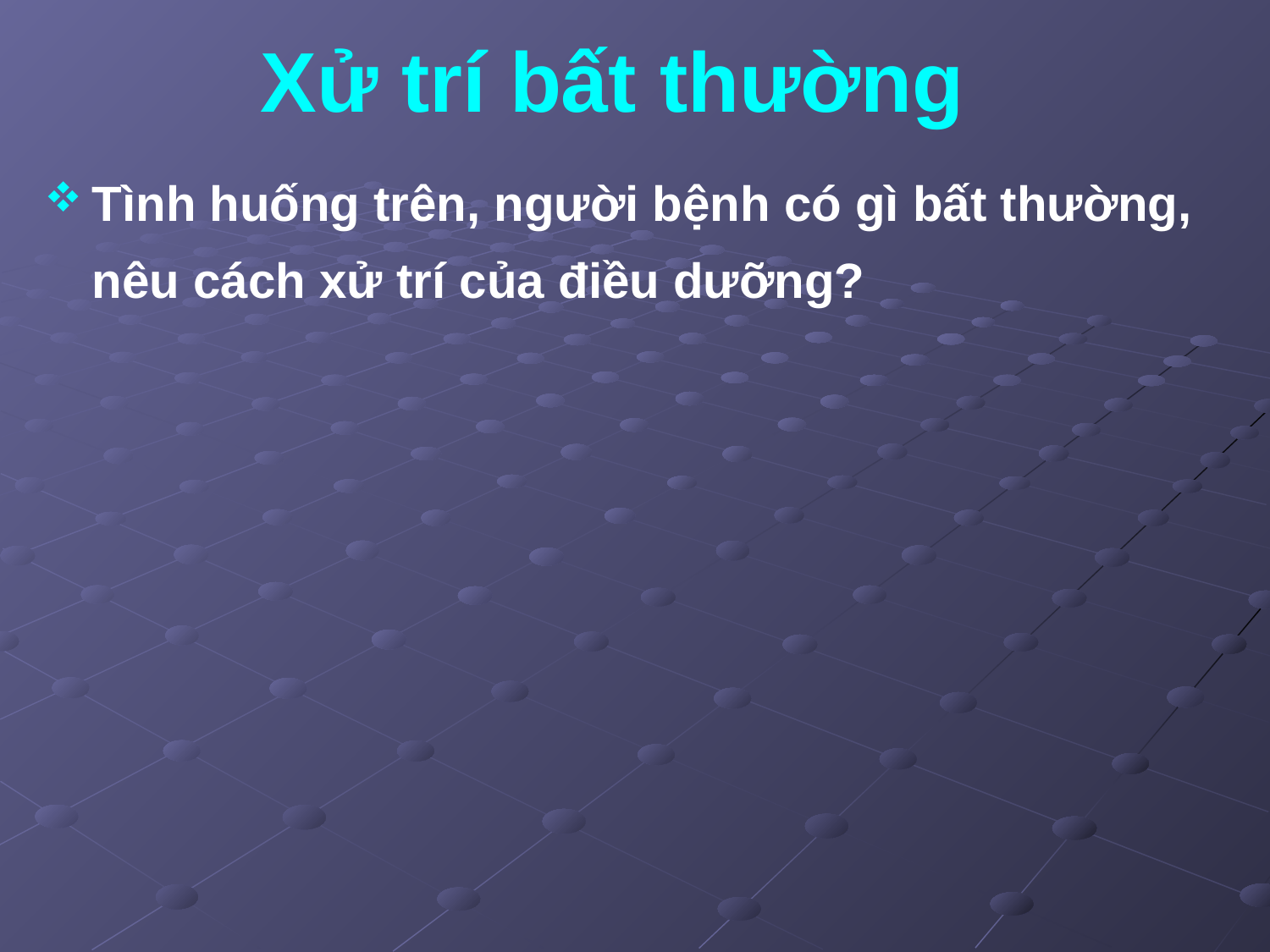

# Xử trí bất thường
Tình huống trên, người bệnh có gì bất thường, nêu cách xử trí của điều dưỡng?